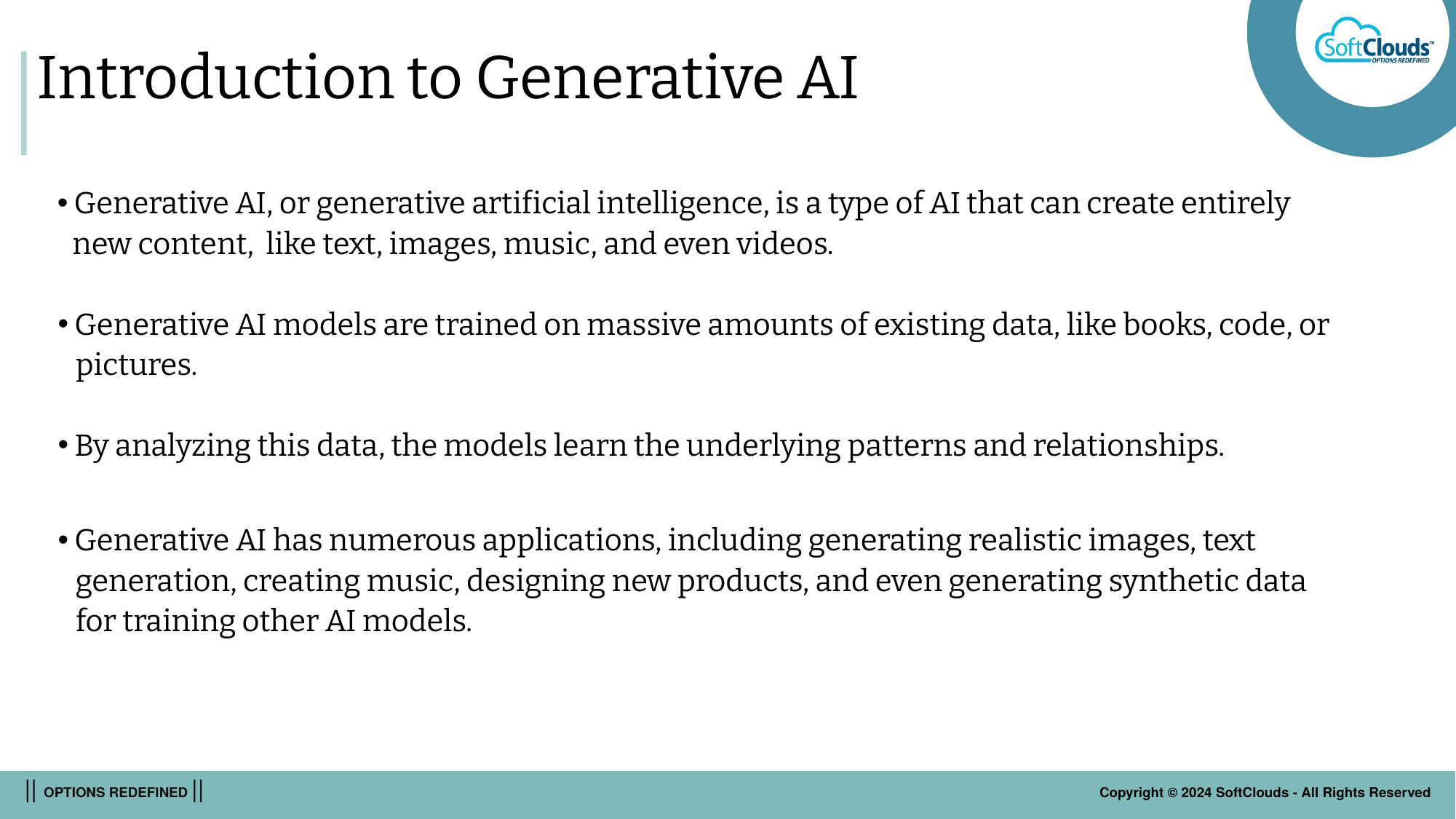

# Introduction to Generative AI
 Generative AI, or generative artificial intelligence, is a type of AI that can create entirely
    new content,  like text, images, music, and even videos.

 Generative AI models are trained on massive amounts of existing data, like books, code, or
   pictures.

 By analyzing this data, the models learn the underlying patterns and relationships.

 Generative AI has numerous applications, including generating realistic images, text
   generation, creating music, designing new products, and even generating synthetic data
   for training other AI models.